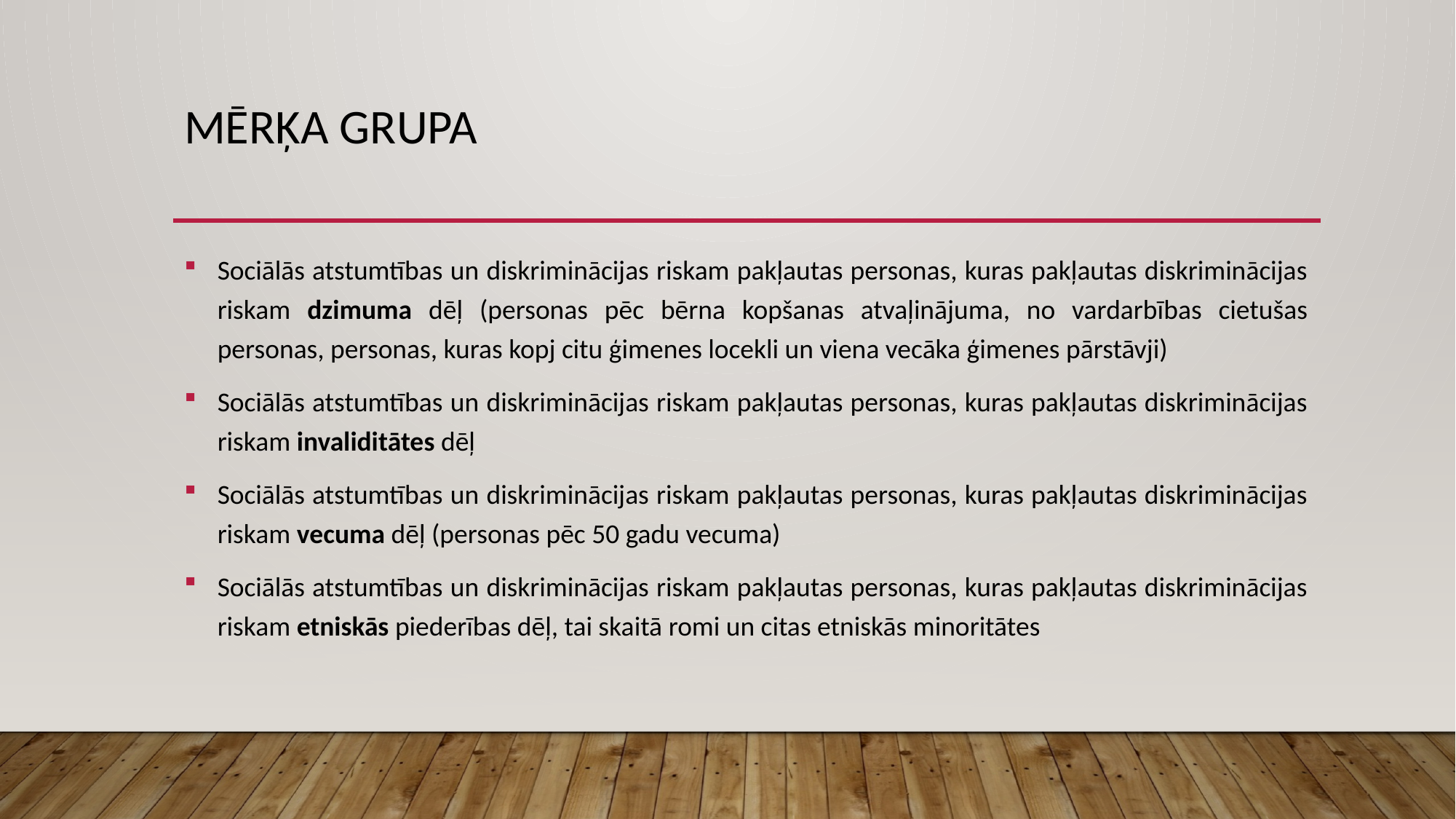

# Mērķa grupa
Sociālās atstumtības un diskriminācijas riskam pakļautas personas, kuras pakļautas diskriminācijas riskam dzimuma dēļ (personas pēc bērna kopšanas atvaļinājuma, no vardarbības cietušas personas, personas, kuras kopj citu ģimenes locekli un viena vecāka ģimenes pārstāvji)
Sociālās atstumtības un diskriminācijas riskam pakļautas personas, kuras pakļautas diskriminācijas riskam invaliditātes dēļ
Sociālās atstumtības un diskriminācijas riskam pakļautas personas, kuras pakļautas diskriminācijas riskam vecuma dēļ (personas pēc 50 gadu vecuma)
Sociālās atstumtības un diskriminācijas riskam pakļautas personas, kuras pakļautas diskriminācijas riskam etniskās piederības dēļ, tai skaitā romi un citas etniskās minoritātes